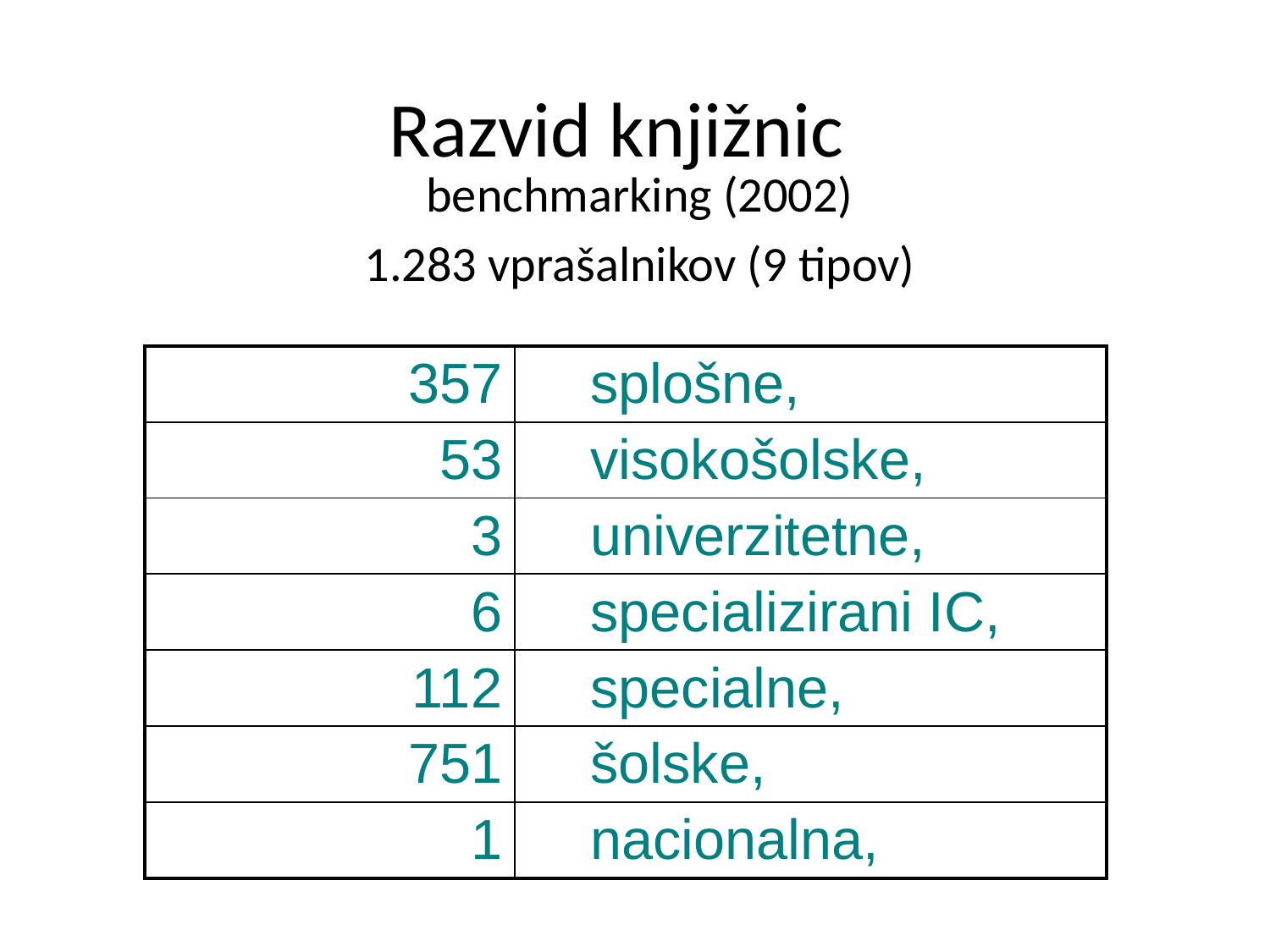

# Razvid knjižnic
benchmarking (2002)
1.283 vprašalnikov (9 tipov)

| 357 | splošne, |
| --- | --- |
| 53 | visokošolske, |
| 3 | univerzitetne, |
| 6 | specializirani IC, |
| 112 | specialne, |
| 751 | šolske, |
| 1 | nacionalna, |